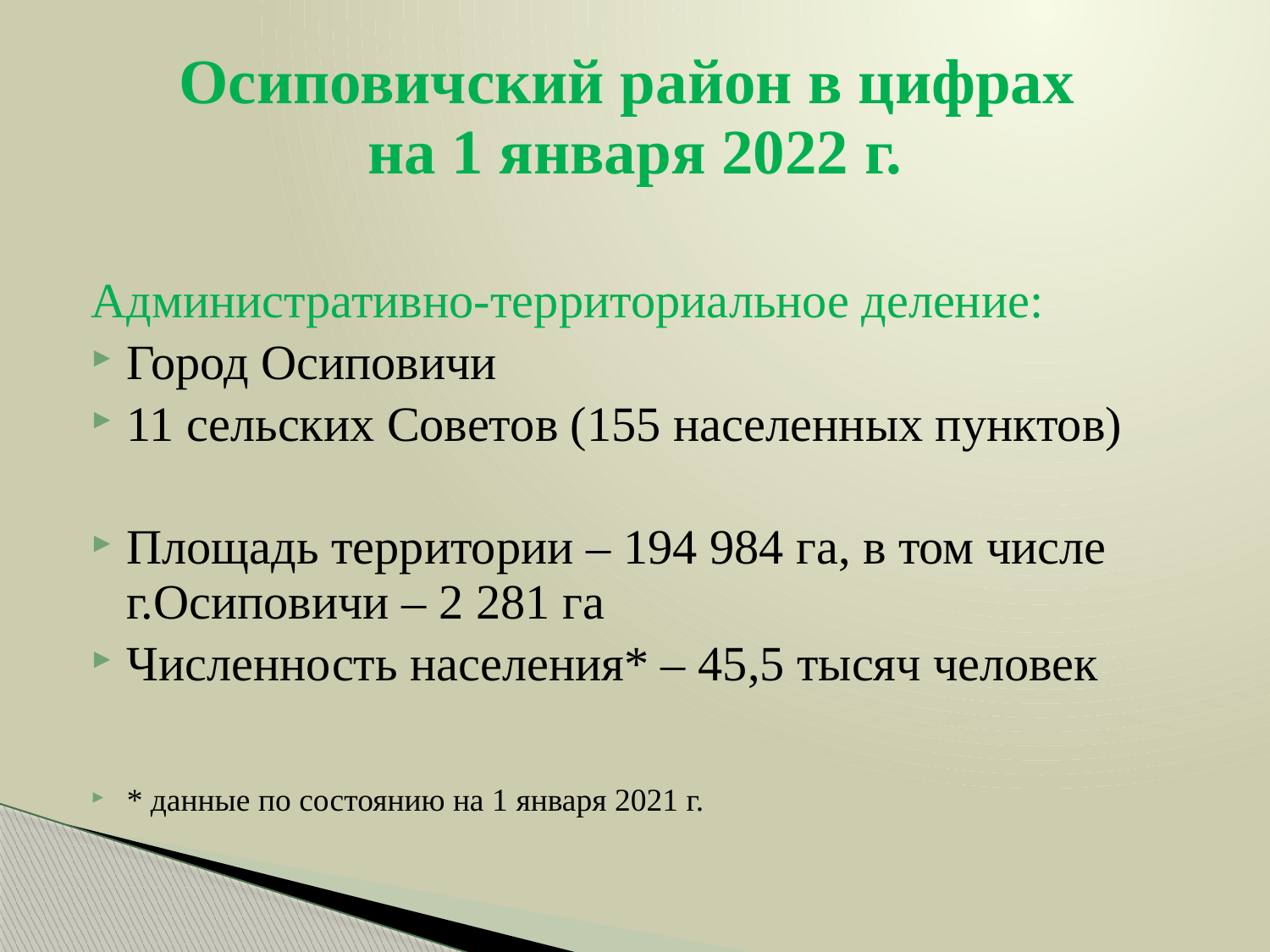

# Осиповичский район в цифрах на 1 января 2022 г.

Административно-территориальное деление:
Город Осиповичи
11 сельских Советов (155 населенных пунктов)

Площадь территории – 194 984 га, в том числе г.Осиповичи – 2 281 га
Численность населения* – 45,5 тысяч человек

* данные по состоянию на 1 января 2021 г.